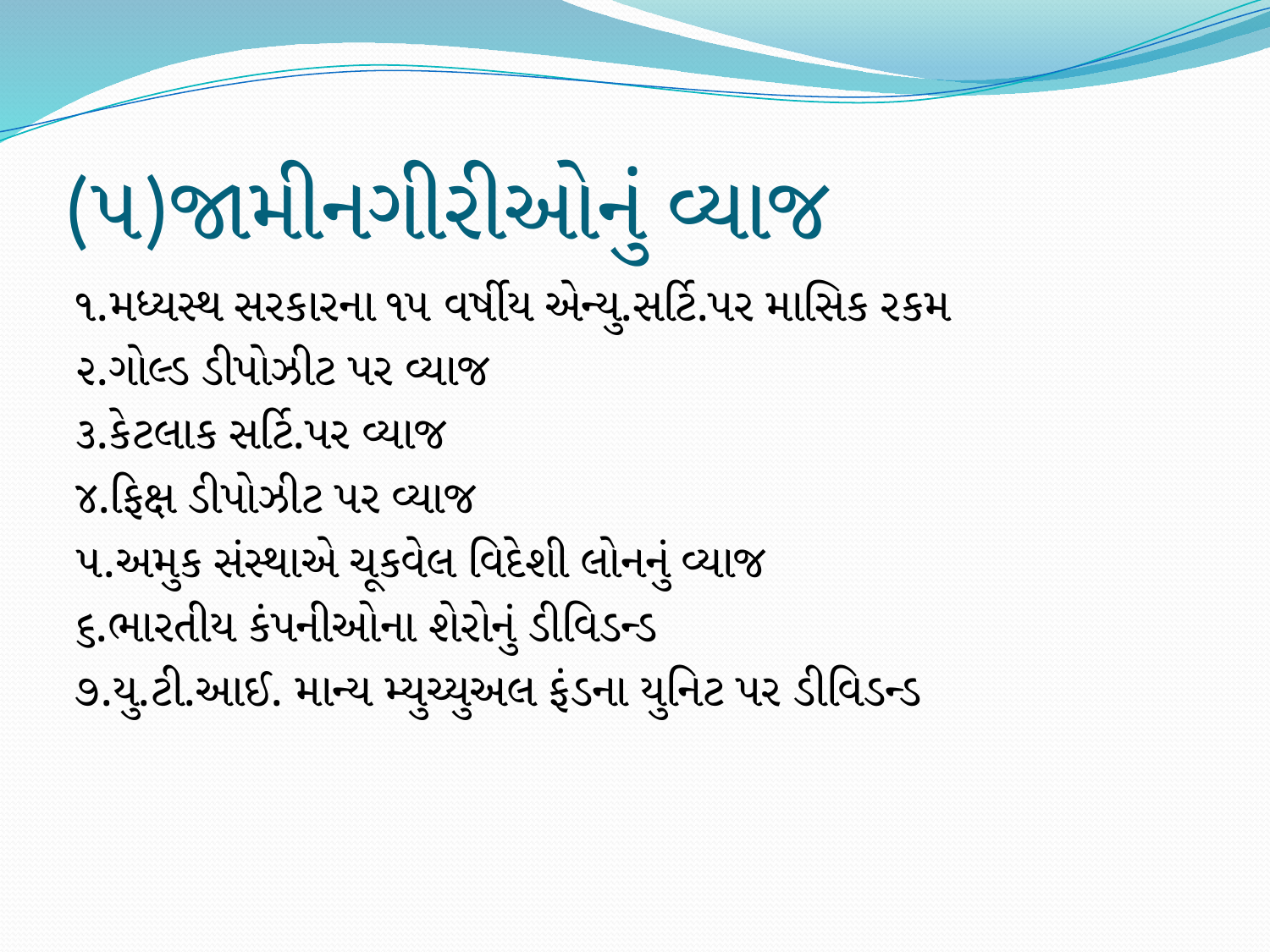

# (૫)જામીનગીરીઓનું વ્યાજ
૧.મધ્યસ્થ સરકારના ૧૫ વર્ષીય એન્યુ.સર્ટિ.પર માસિક રકમ
૨.ગોલ્ડ ડીપોઝીટ પર વ્યાજ
૩.કેટલાક સર્ટિ.પર વ્યાજ
૪.ફિક્ષ ડીપોઝીટ પર વ્યાજ
૫.અમુક સંસ્થાએ ચૂકવેલ વિદેશી લોનનું વ્યાજ
૬.ભારતીય કંપનીઓના શેરોનું ડીવિડન્ડ
૭.યુ.ટી.આઈ. માન્ય મ્યુચ્યુઅલ ફંડના યુનિટ પર ડીવિડન્ડ